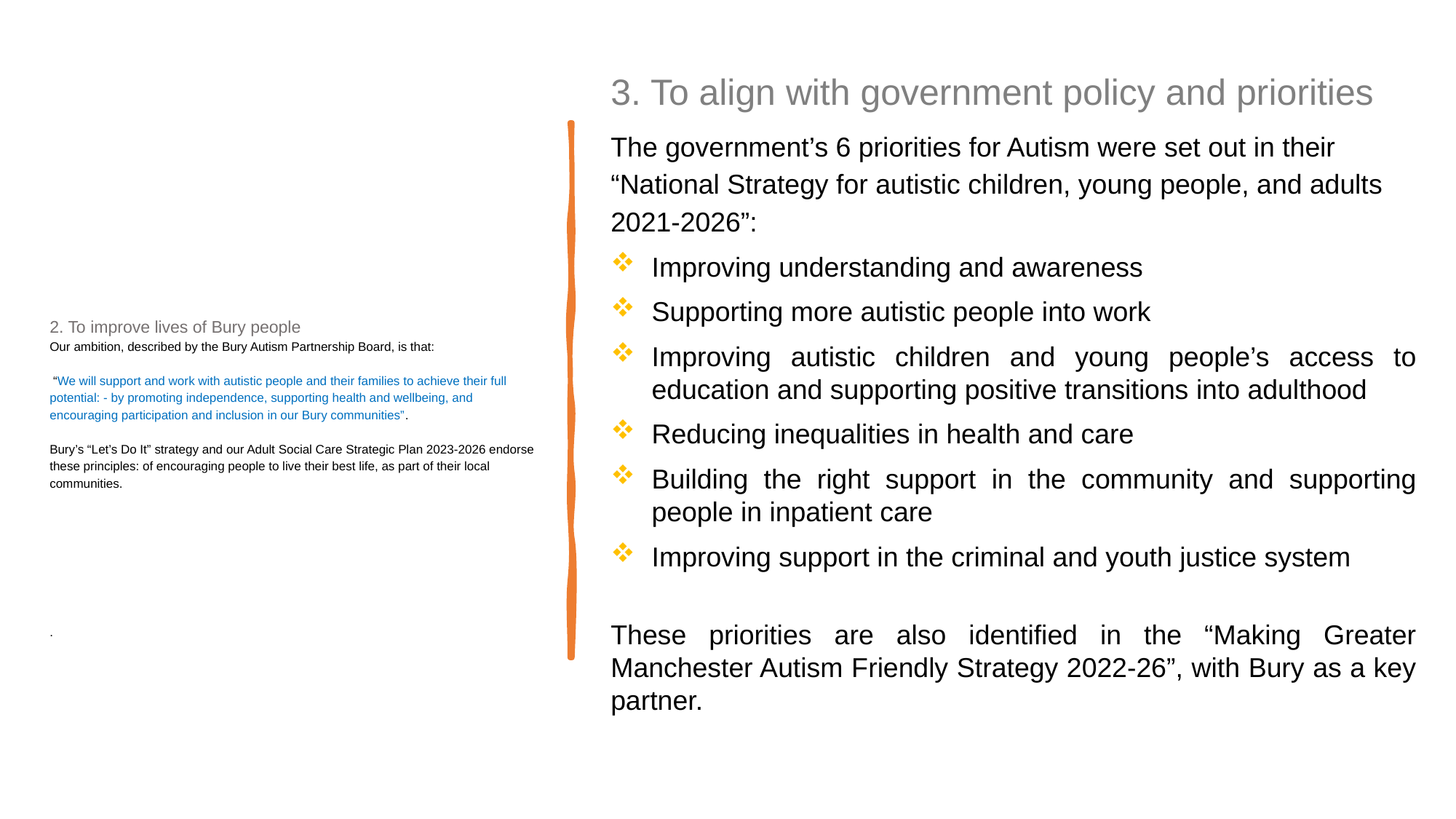

# 2. To improve lives of Bury people Our ambition, described by the Bury Autism Partnership Board, is that: “We will support and work with autistic people and their families to achieve their full potential: - by promoting independence, supporting health and wellbeing, and encouraging participation and inclusion in our Bury communities”.   Bury’s “Let’s Do It” strategy and our Adult Social Care Strategic Plan 2023-2026 endorse these principles: of encouraging people to live their best life, as part of their local communities. .
3. To align with government policy and priorities
The government’s 6 priorities for Autism were set out in their “National Strategy for autistic children, young people, and adults 2021-2026”:
Improving understanding and awareness
Supporting more autistic people into work
Improving autistic children and young people’s access to education and supporting positive transitions into adulthood
Reducing inequalities in health and care
Building the right support in the community and supporting people in inpatient care
Improving support in the criminal and youth justice system

These priorities are also identified in the “Making Greater Manchester Autism Friendly Strategy 2022-26”, with Bury as a key partner.